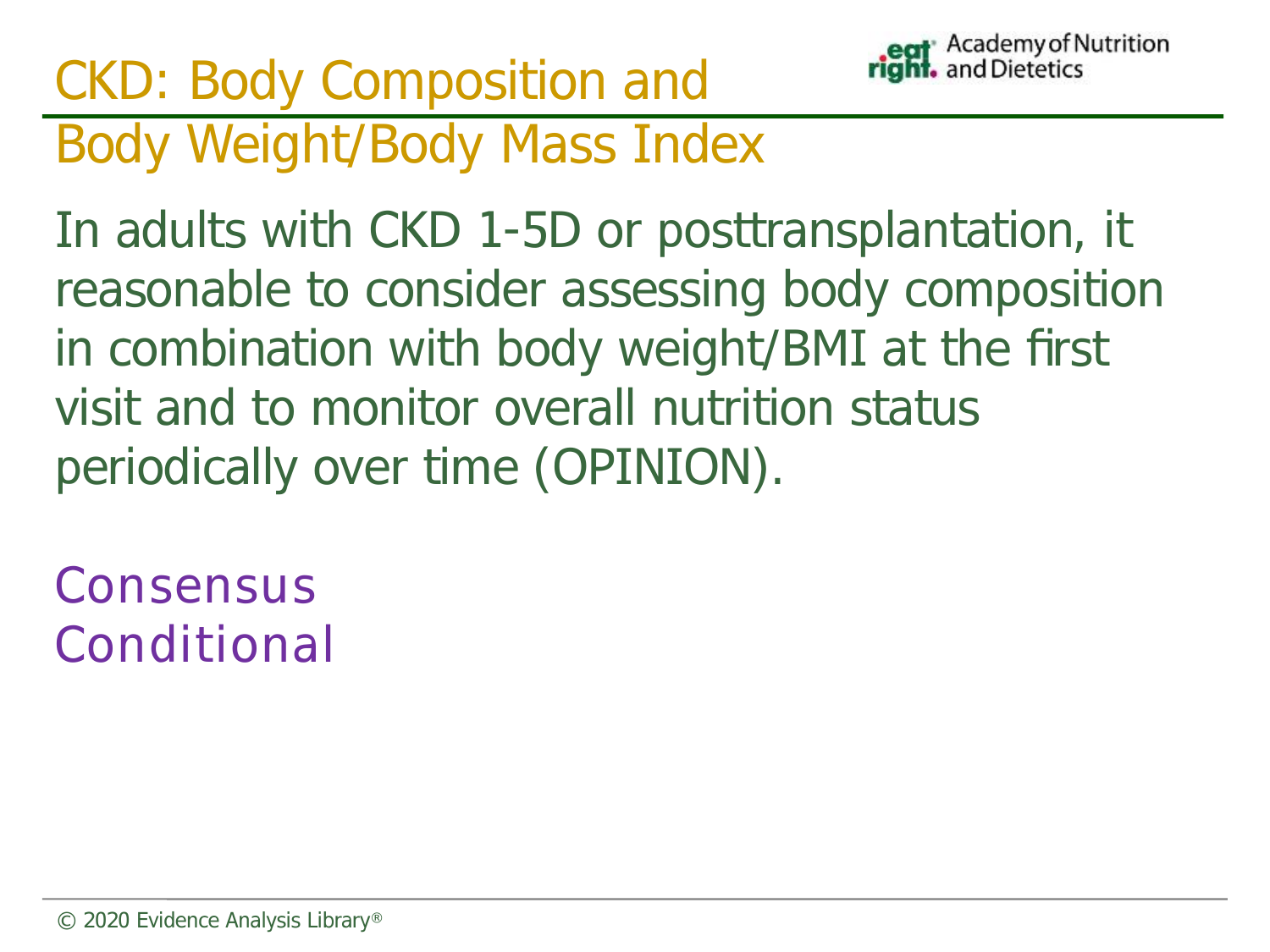

# CKD: Body Composition and Body Weight/Body Mass Index
In adults with CKD 1-5D or posttransplantation, it reasonable to consider assessing body composition in combination with body weight/BMI at the first visit and to monitor overall nutrition status periodically over time (OPINION).

Consensus
Conditional
© 2020 Evidence Analysis Library®